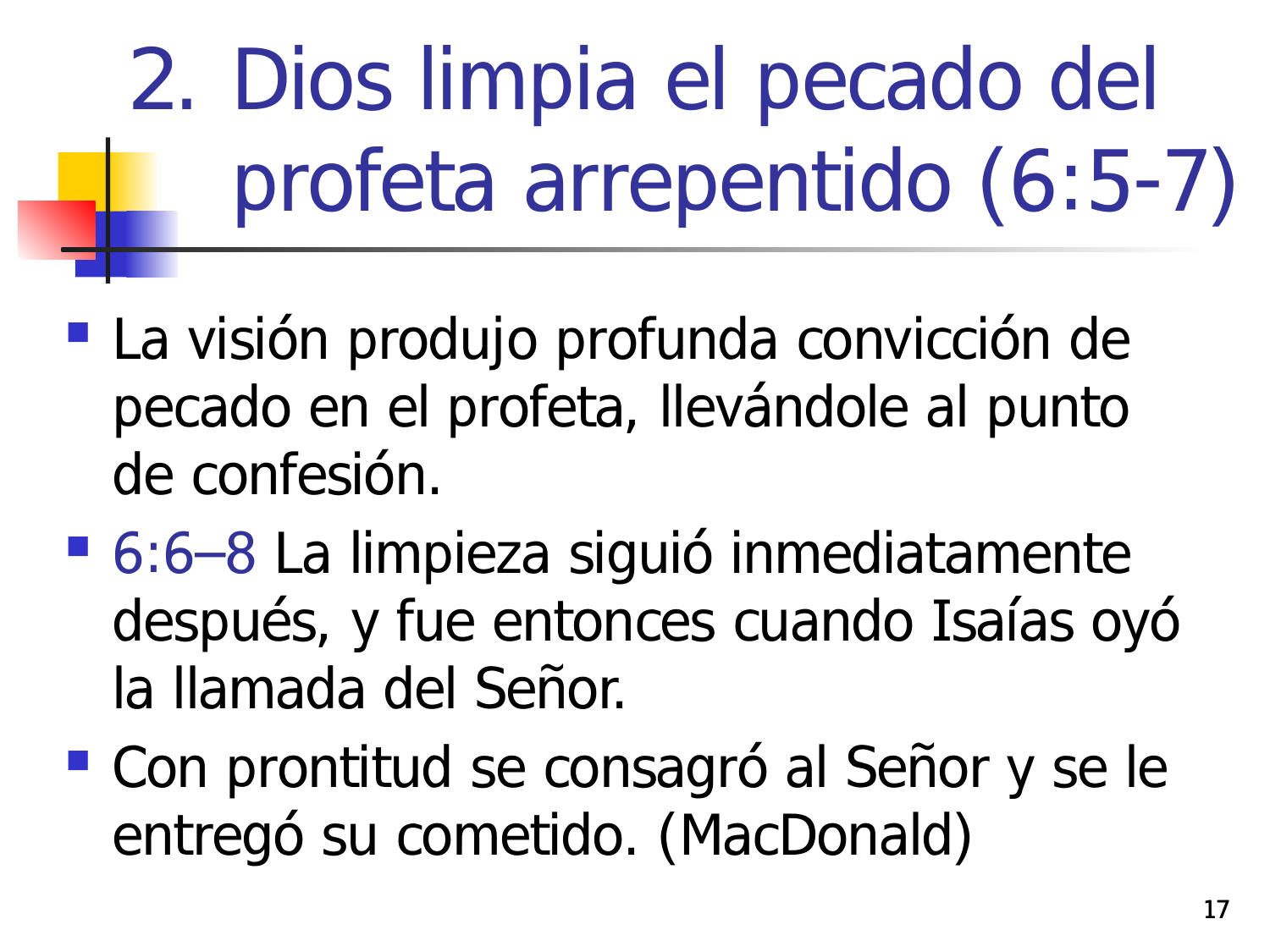

# Dios limpia el pecado del profeta arrepentido (6:5-7)
La visión produjo profunda convicción de pecado en el profeta, llevándole al punto de confesión.
6:6–8 La limpieza siguió inmediatamente después, y fue entonces cuando Isaías oyó la llamada del Señor.
Con prontitud se consagró al Señor y se le entregó su cometido. (MacDonald)

17
17